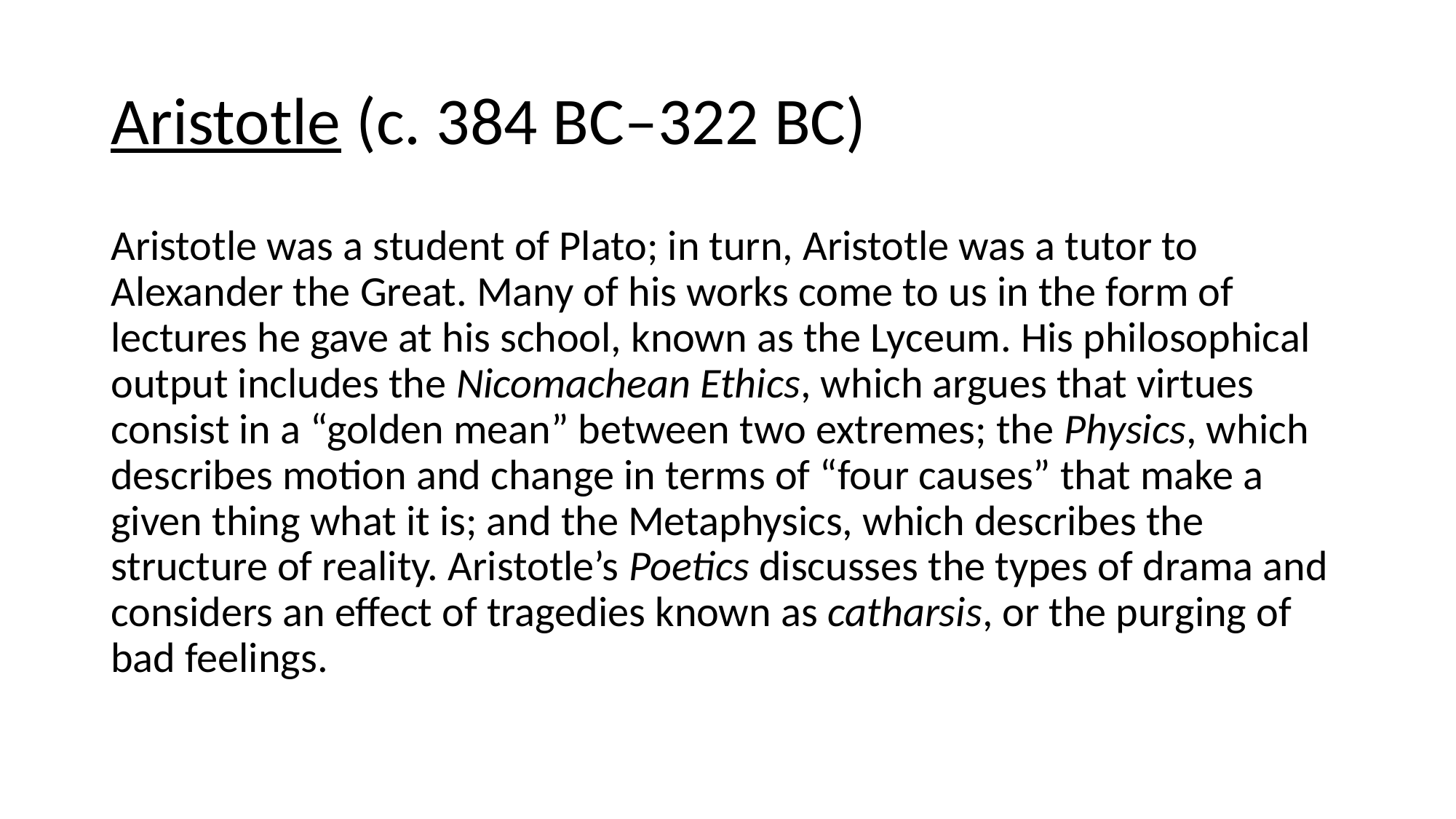

# Aristotle (c. 384 BC–322 BC)
Aristotle was a student of Plato; in turn, Aristotle was a tutor to Alexander the Great. Many of his works come to us in the form of lectures he gave at his school, known as the Lyceum. His philosophical output includes the Nicomachean Ethics, which argues that virtues consist in a “golden mean” between two extremes; the Physics, which describes motion and change in terms of “four causes” that make a given thing what it is; and the Metaphysics, which describes the structure of reality. Aristotle’s Poetics discusses the types of drama and considers an effect of tragedies known as catharsis, or the purging of bad feelings.